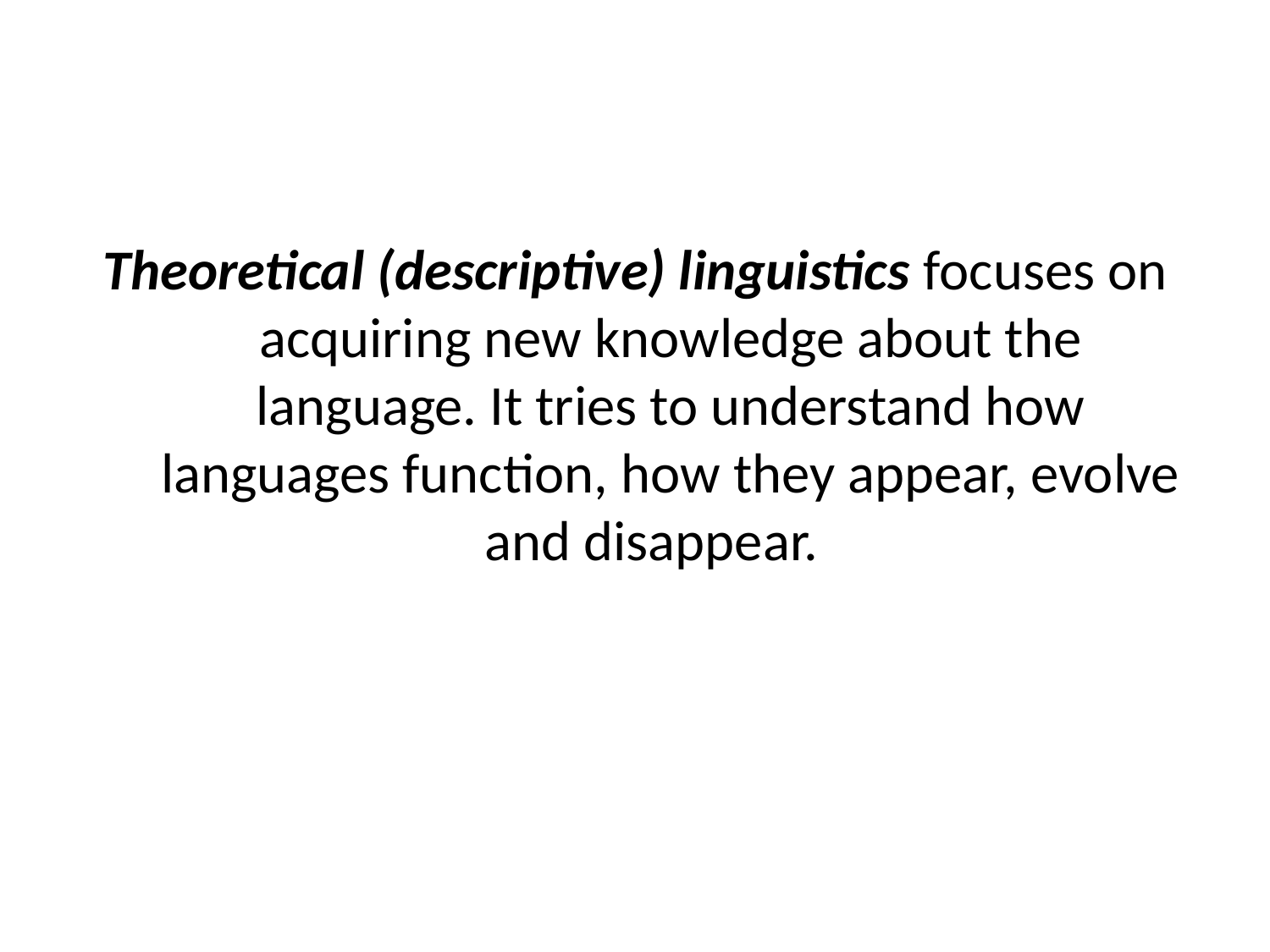

Theoretical (descriptive) linguistics focuses on acquiring new knowledge about the language. It tries to understand how languages function, how they appear, evolve and disappear.